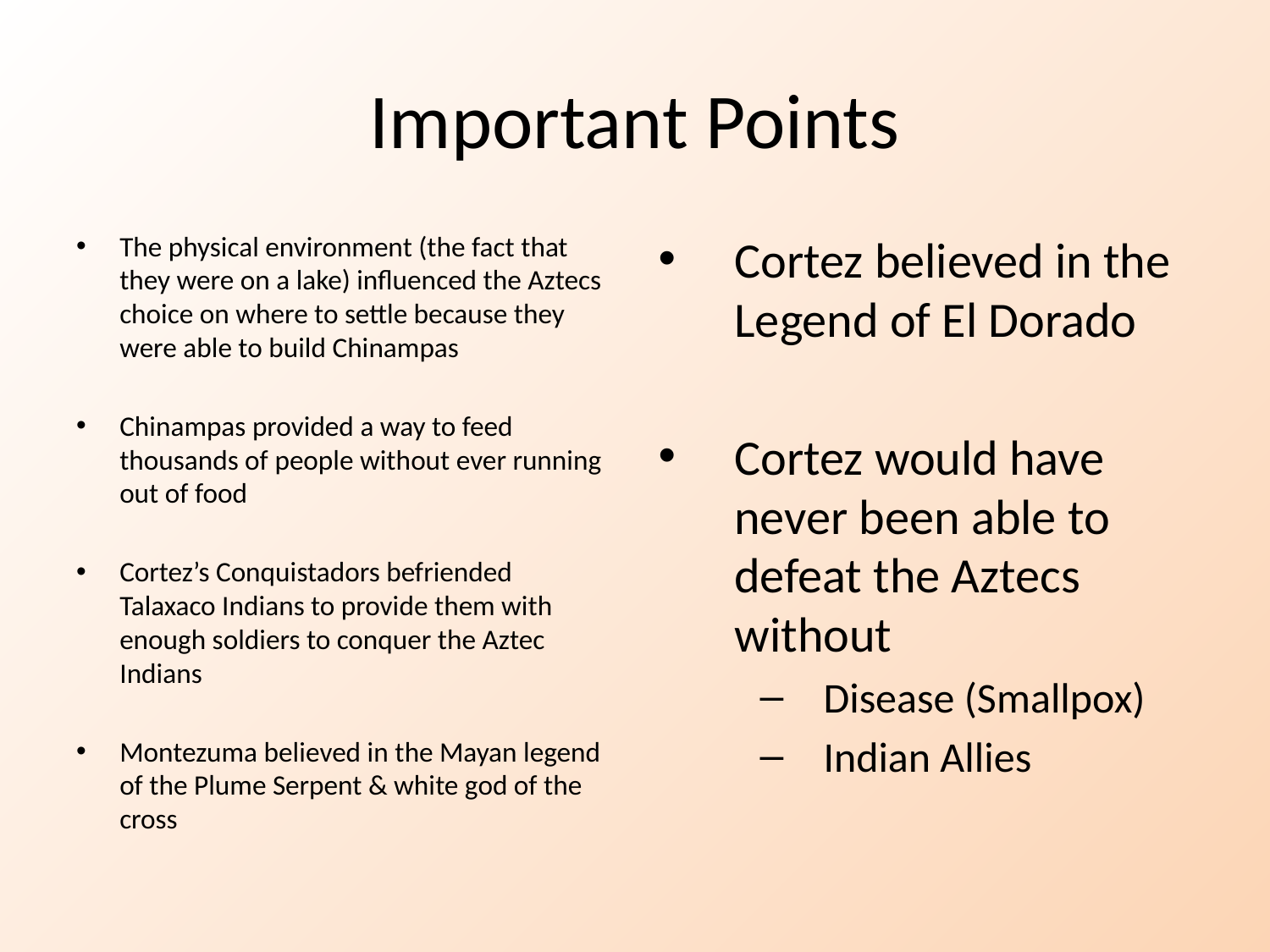

# Important Points
The physical environment (the fact that they were on a lake) influenced the Aztecs choice on where to settle because they were able to build Chinampas

Chinampas provided a way to feed thousands of people without ever running out of food

Cortez’s Conquistadors befriended Talaxaco Indians to provide them with enough soldiers to conquer the Aztec Indians

Montezuma believed in the Mayan legend of the Plume Serpent & white god of the cross

Cortez believed in the Legend of El Dorado

Cortez would have never been able to defeat the Aztecs without
Disease (Smallpox)
Indian Allies